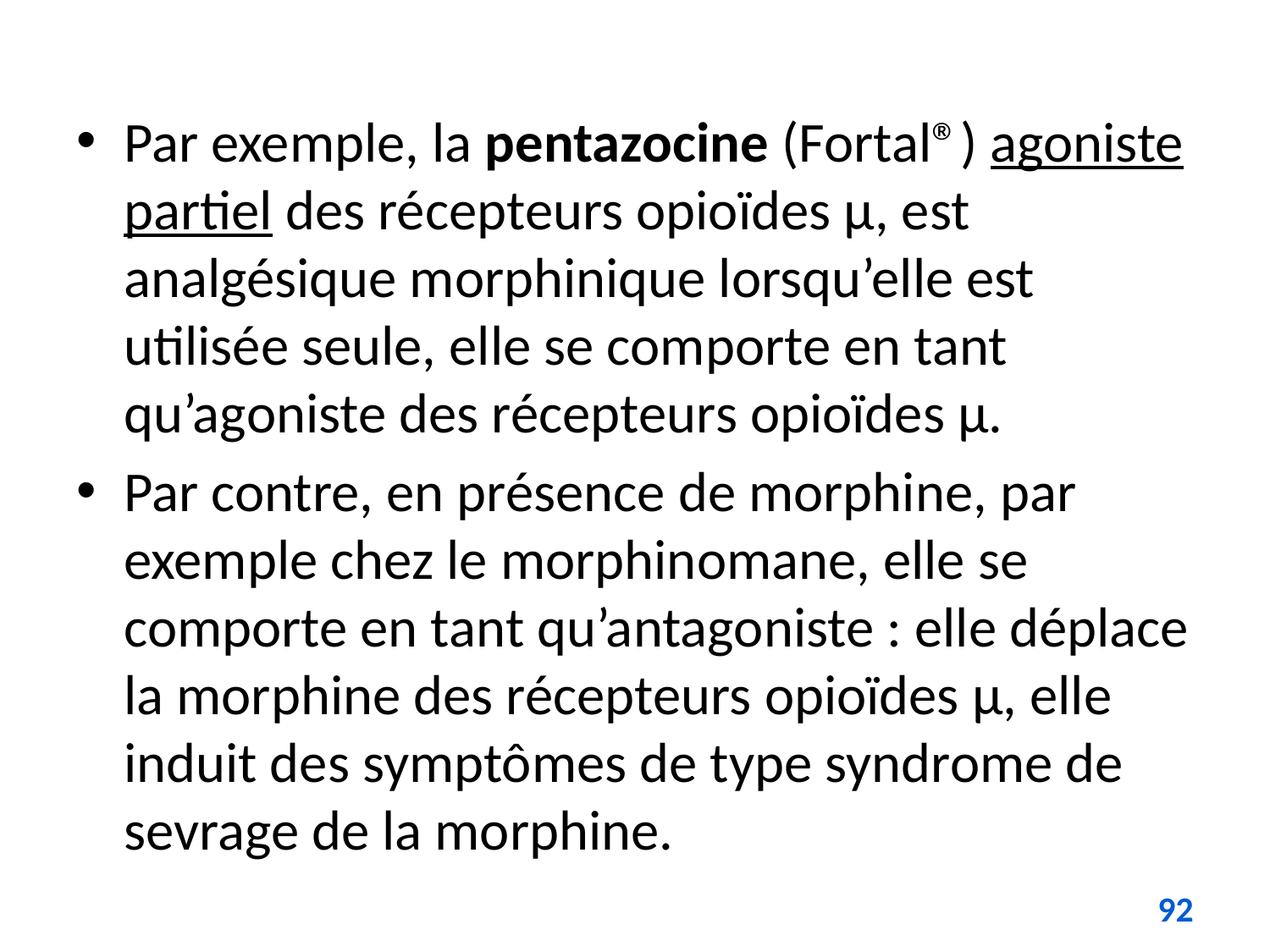

Par exemple, la pentazocine (Fortal®) agoniste partiel des récepteurs opioïdes μ, est analgésique morphinique lorsqu’elle est utilisée seule, elle se comporte en tant qu’agoniste des récepteurs opioïdes μ.
Par contre, en présence de morphine, par exemple chez le morphinomane, elle se comporte en tant qu’antagoniste : elle déplace la morphine des récepteurs opioïdes μ, elle induit des symptômes de type syndrome de sevrage de la morphine.
92